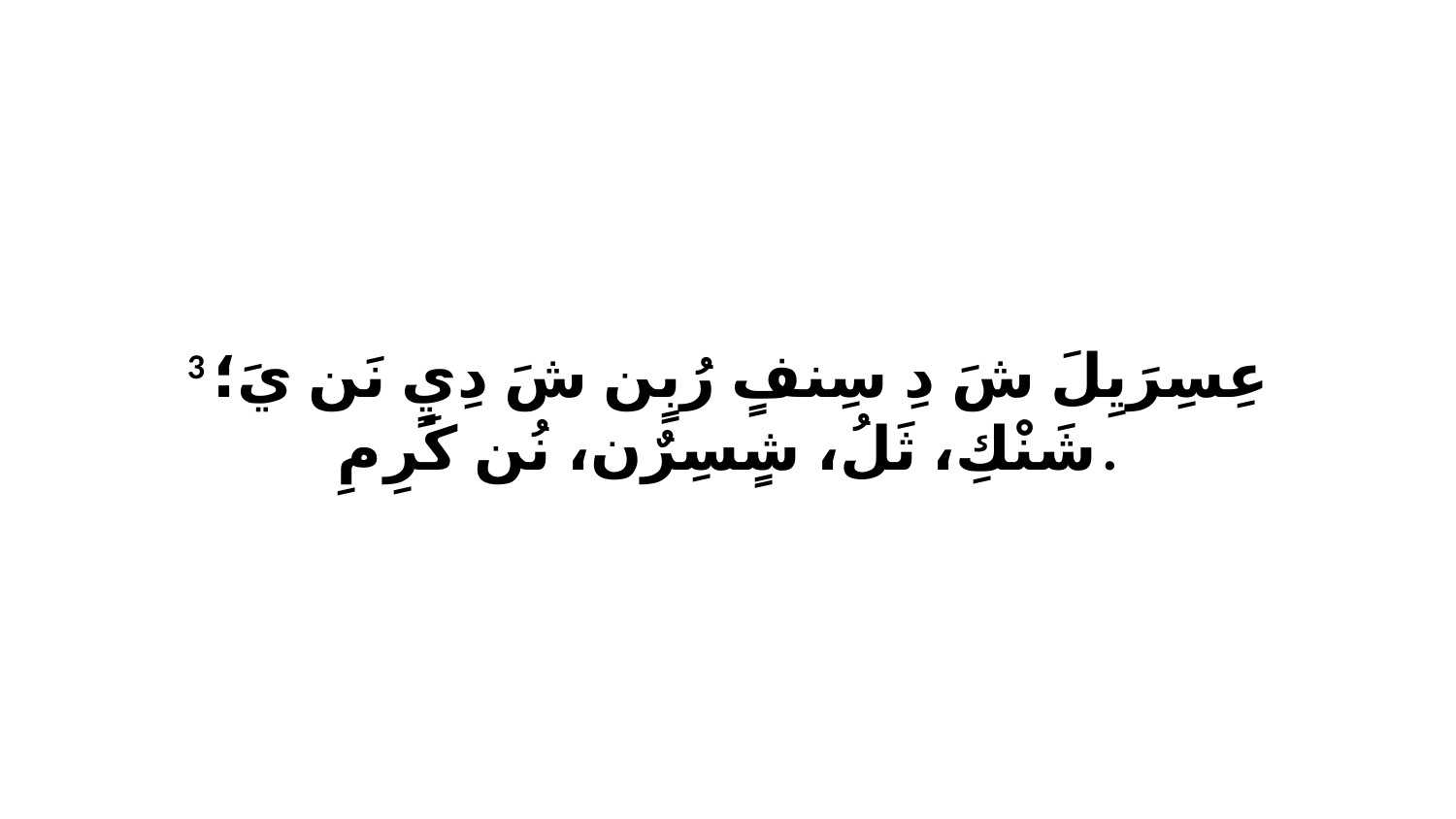

3 عِسِرَيِلَ شَ دِ سِنفٍ رُبٍن شَ دِيٍ نَن يَ؛ شَنْكِ، ثَلُ، شٍسِرٌن، نُن كَرِ مِ.